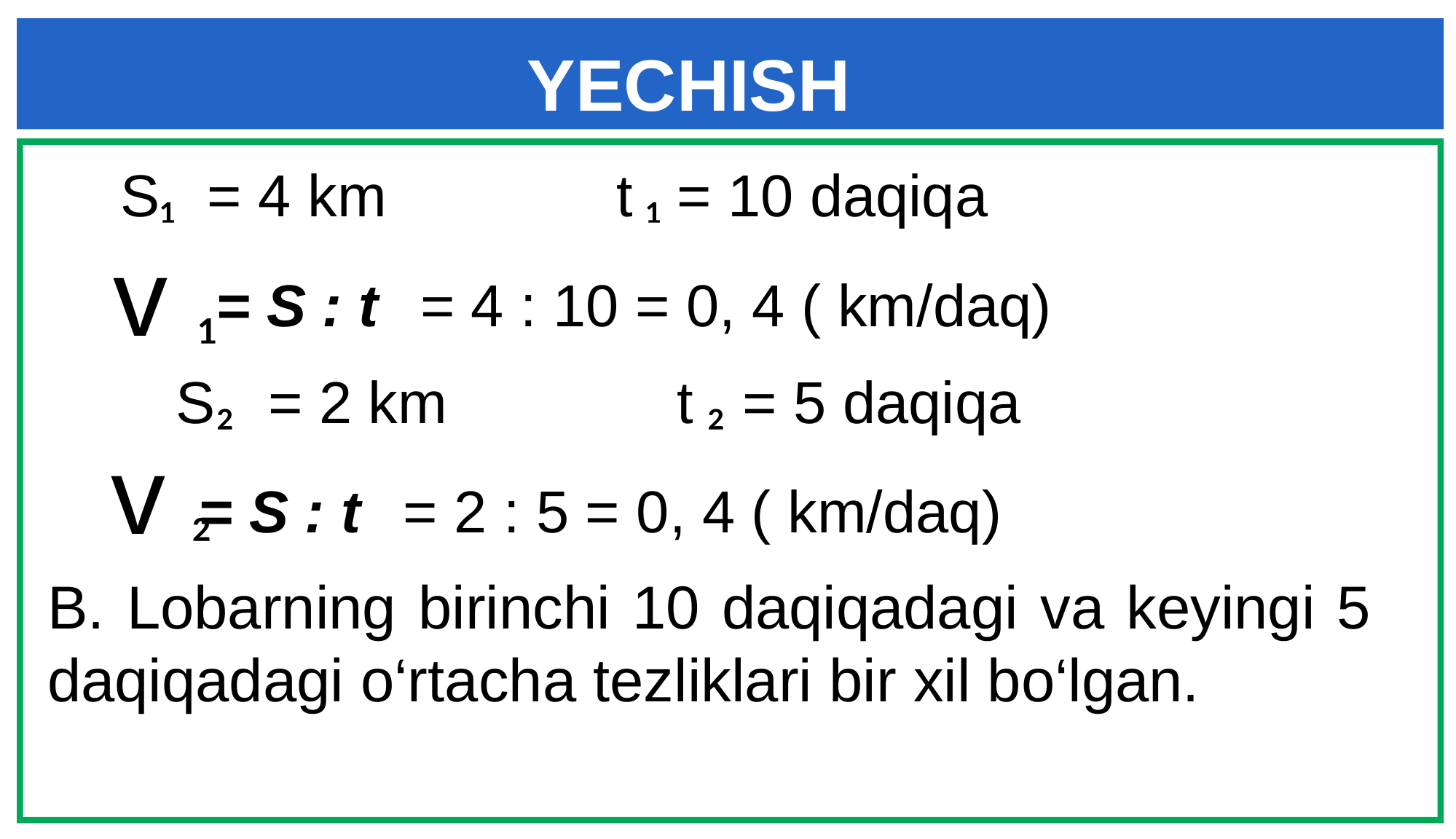

YECHISH
S₁  = 4 km              t ₁ = 10 daqiqa
v ₁
= S : t
= 4 : 10 = 0, 4 ( km/daq)
S₂  = 2 km              t ₂ = 5 daqiqa
v ₂
= S : t
= 2 : 5 = 0, 4 ( km/daq)
B. Lobarning birinchi 10 daqiqadagi va keyingi 5 daqiqadagi o‘rtacha tezliklari bir xil bo‘lgan.